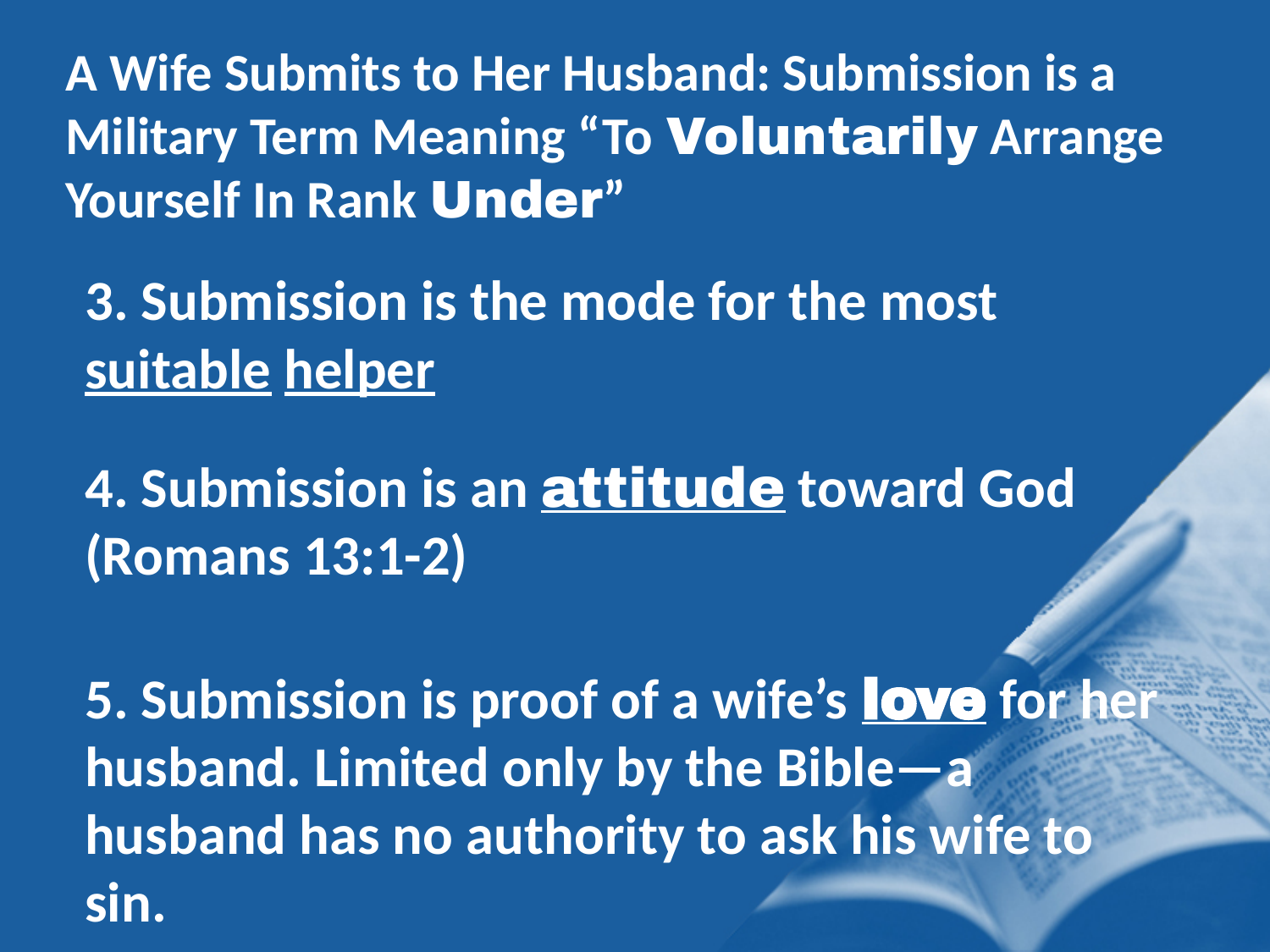

A Wife Submits to Her Husband: Submission is a Military Term Meaning “To Voluntarily Arrange Yourself In Rank Under”
3. Submission is the mode for the most suitable helper
4. Submission is an attitude toward God (Romans 13:1-2)
5. Submission is proof of a wife’s love for her husband. Limited only by the Bible—a husband has no authority to ask his wife to sin.